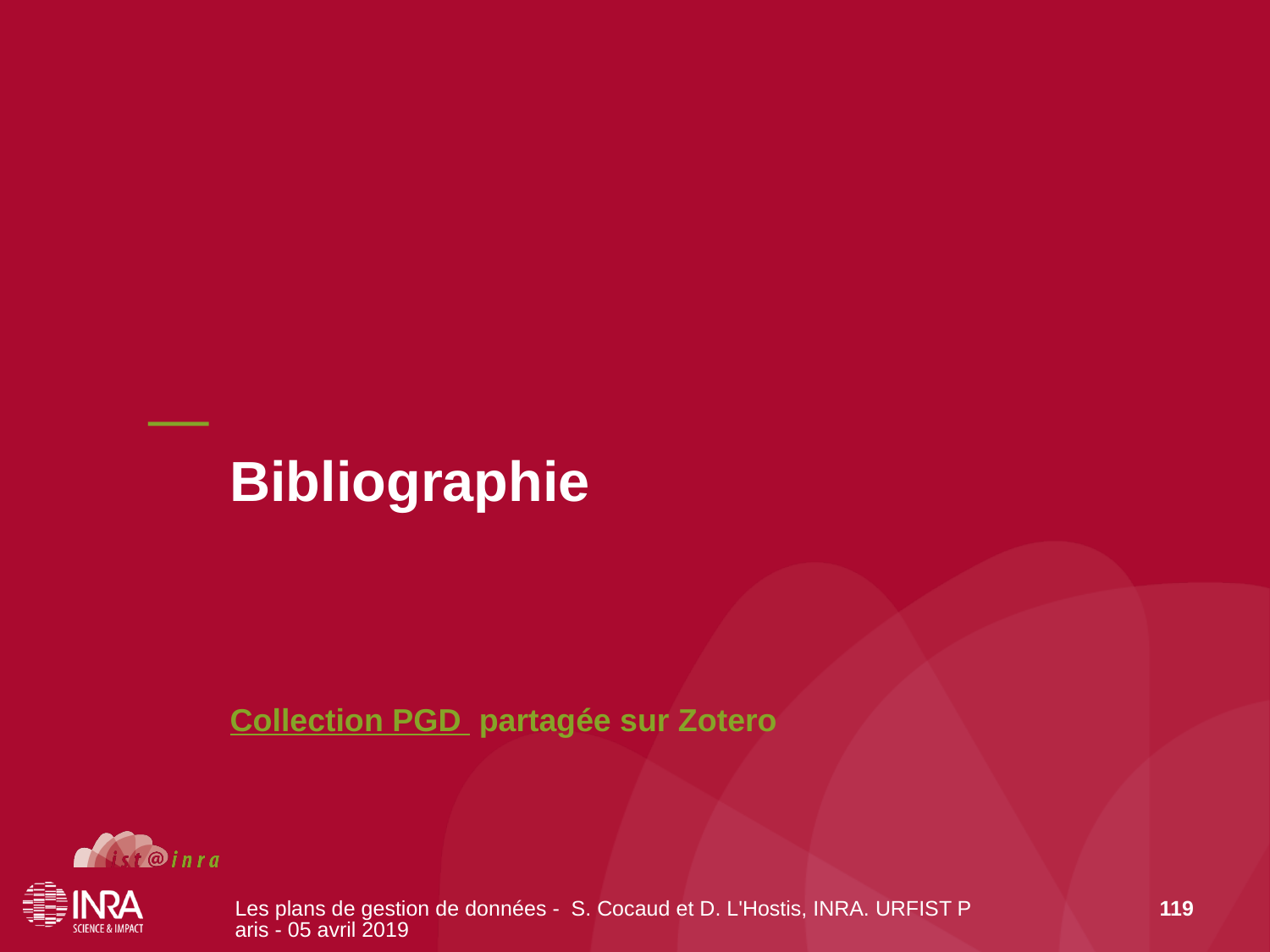

# Bibliographie
Collection PGD  partagée sur Zotero
Les plans de gestion de données -  S. Cocaud et D. L'Hostis, INRA. URFIST Paris - 05 avril 2019
119